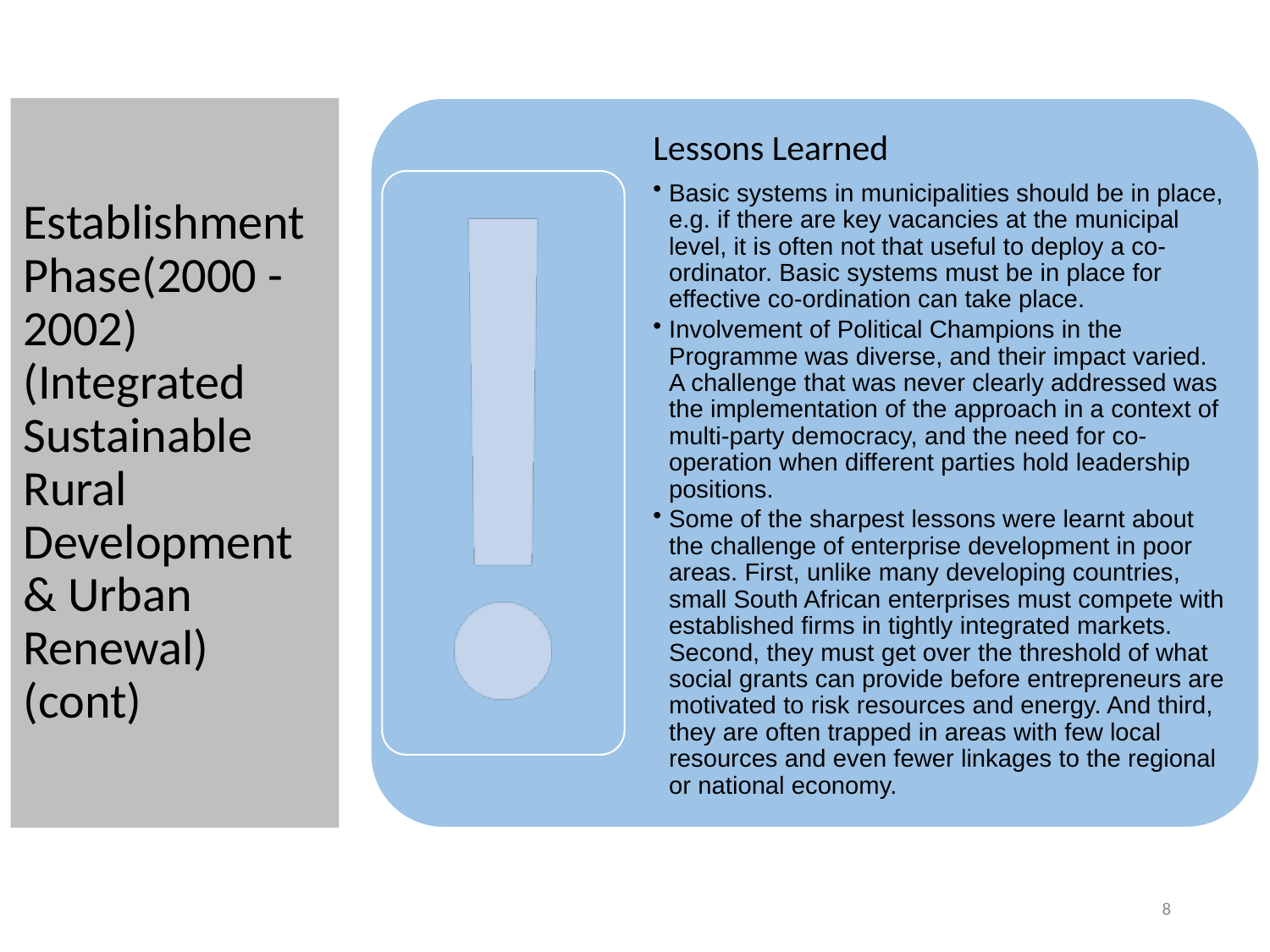

# Establishment Phase(2000 - 2002) (Integrated Sustainable Rural Development & Urban Renewal) (cont)
Lessons Learned
Basic systems in municipalities should be in place, e.g. if there are key vacancies at the municipal level, it is often not that useful to deploy a co-ordinator. Basic systems must be in place for effective co-ordination can take place.
Involvement of Political Champions in the Programme was diverse, and their impact varied. A challenge that was never clearly addressed was the implementation of the approach in a context of multi-party democracy, and the need for co-operation when different parties hold leadership positions.
Some of the sharpest lessons were learnt about the challenge of enterprise development in poor areas. First, unlike many developing countries, small South African enterprises must compete with established firms in tightly integrated markets. Second, they must get over the threshold of what social grants can provide before entrepreneurs are motivated to risk resources and energy. And third, they are often trapped in areas with few local resources and even fewer linkages to the regional or national economy.

8